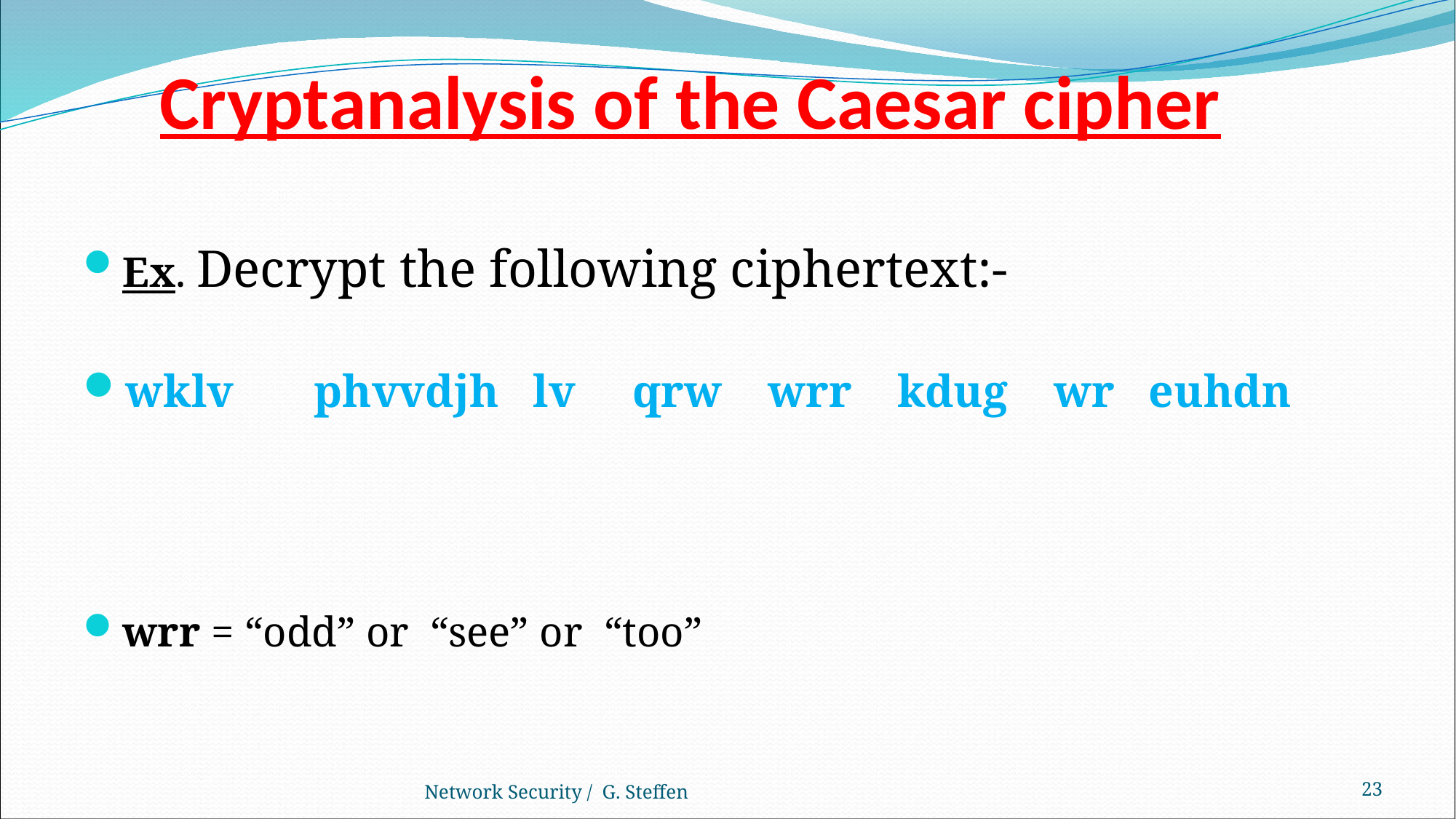

# Cryptanalysis of the Caesar cipher
Ex. Decrypt the following ciphertext:-

wklv       phvvdjh   lv     qrw    wrr    kdug    wr   euhdn

wrr = “odd” or  “see” or  “too”
Network Security /  G. Steffen
23